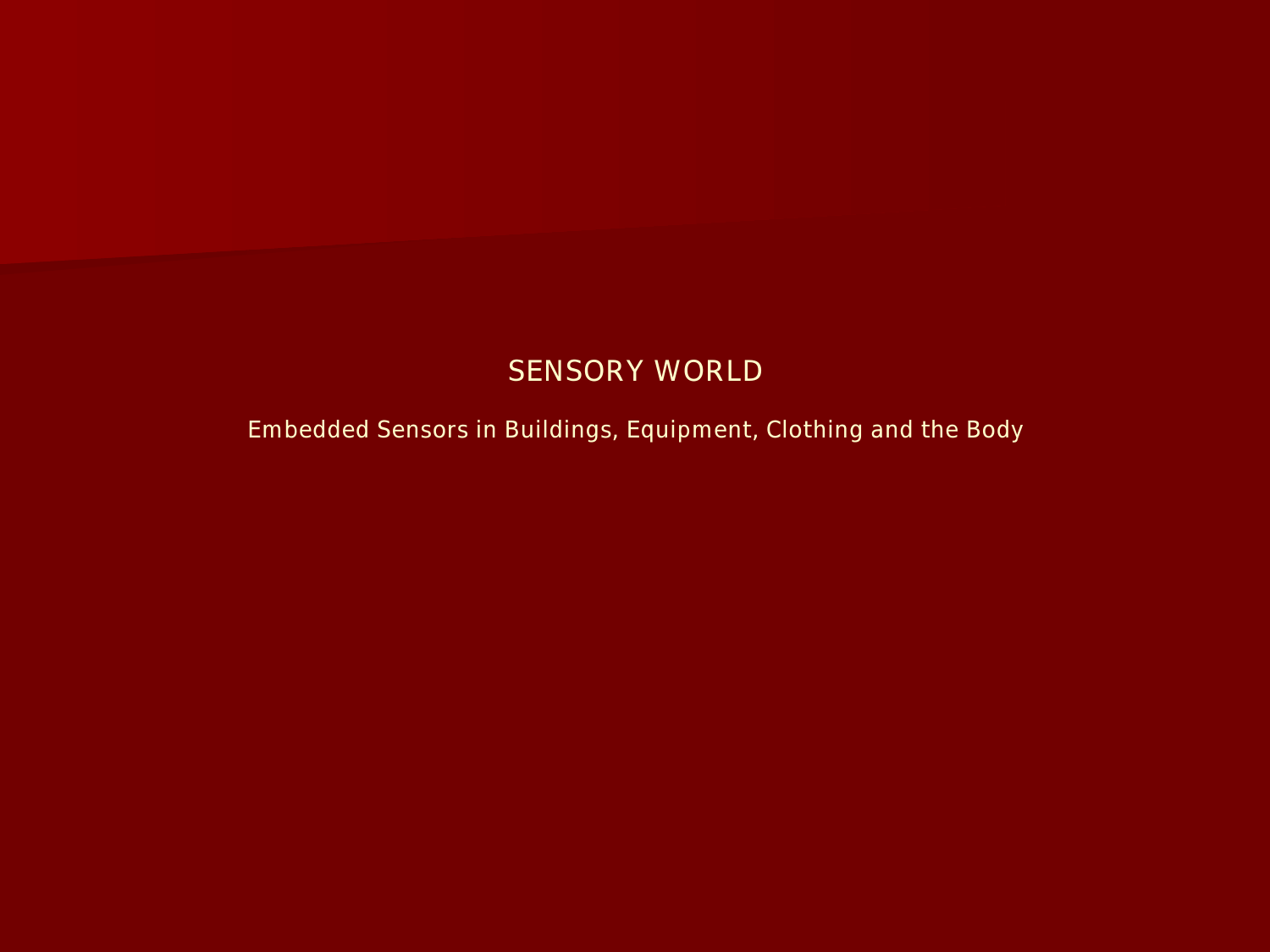

SENSORY WORLD
Embedded Sensors in Buildings, Equipment, Clothing and the Body